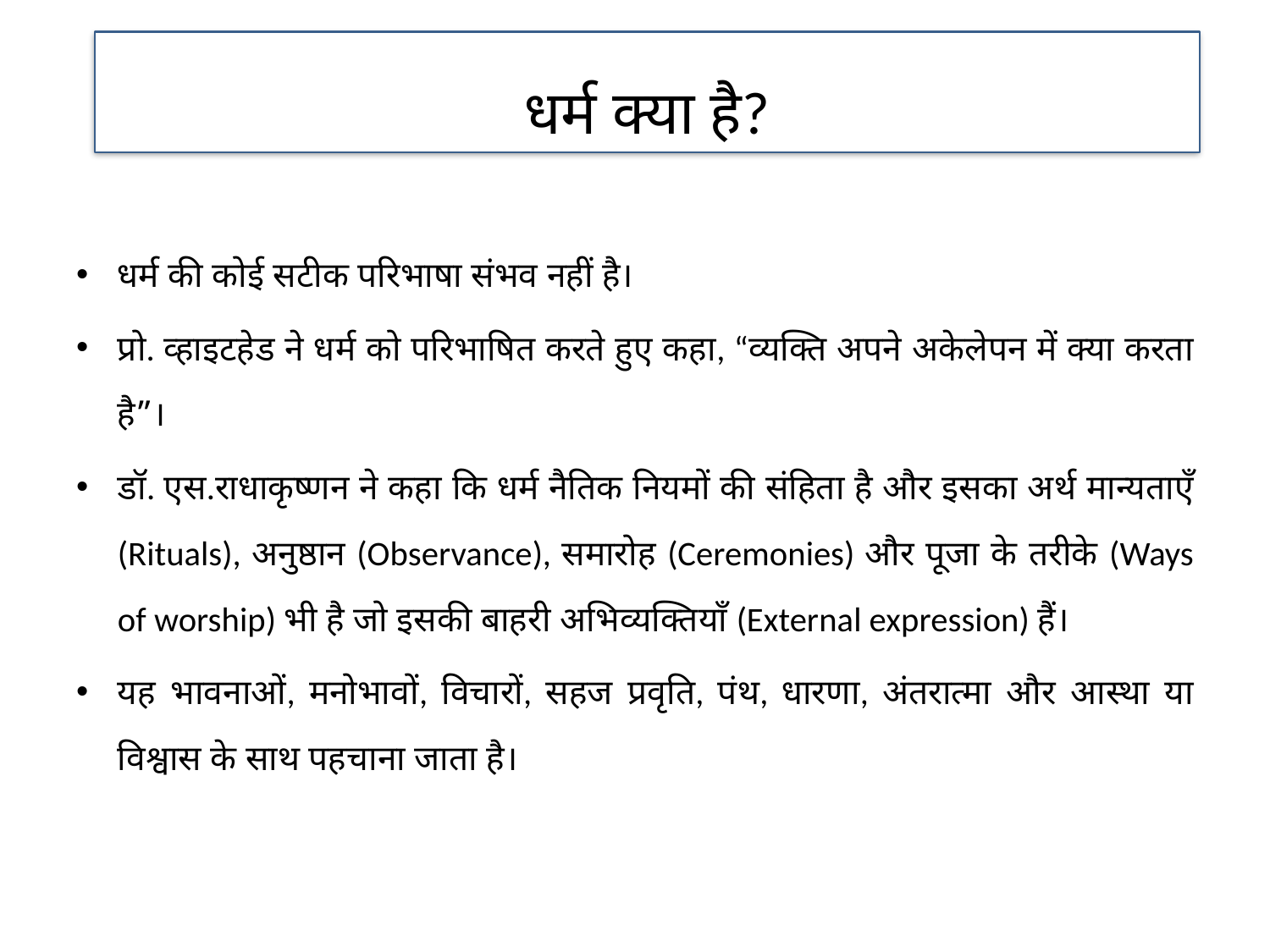

धर्म क्या है?
धर्म की कोई सटीक परिभाषा संभव नहीं है।
प्रो. व्हाइटहेड ने धर्म को परिभाषित करते हुए कहा, “व्यक्ति अपने अकेलेपन में क्या करता है”।
डॉ. एस.राधाकृष्णन ने कहा कि धर्म नैतिक नियमों की संहिता है और इसका अर्थ मान्यताएँ (Rituals), अनुष्ठान (Observance), समारोह (Ceremonies) और पूजा के तरीके (Ways of worship) भी है जो इसकी बाहरी अभिव्यक्तियाँ (External expression) हैं।
यह भावनाओं, मनोभावों, विचारों, सहज प्रवृति, पंथ, धारणा, अंतरात्मा और आस्था या विश्वास के साथ पहचाना जाता है।